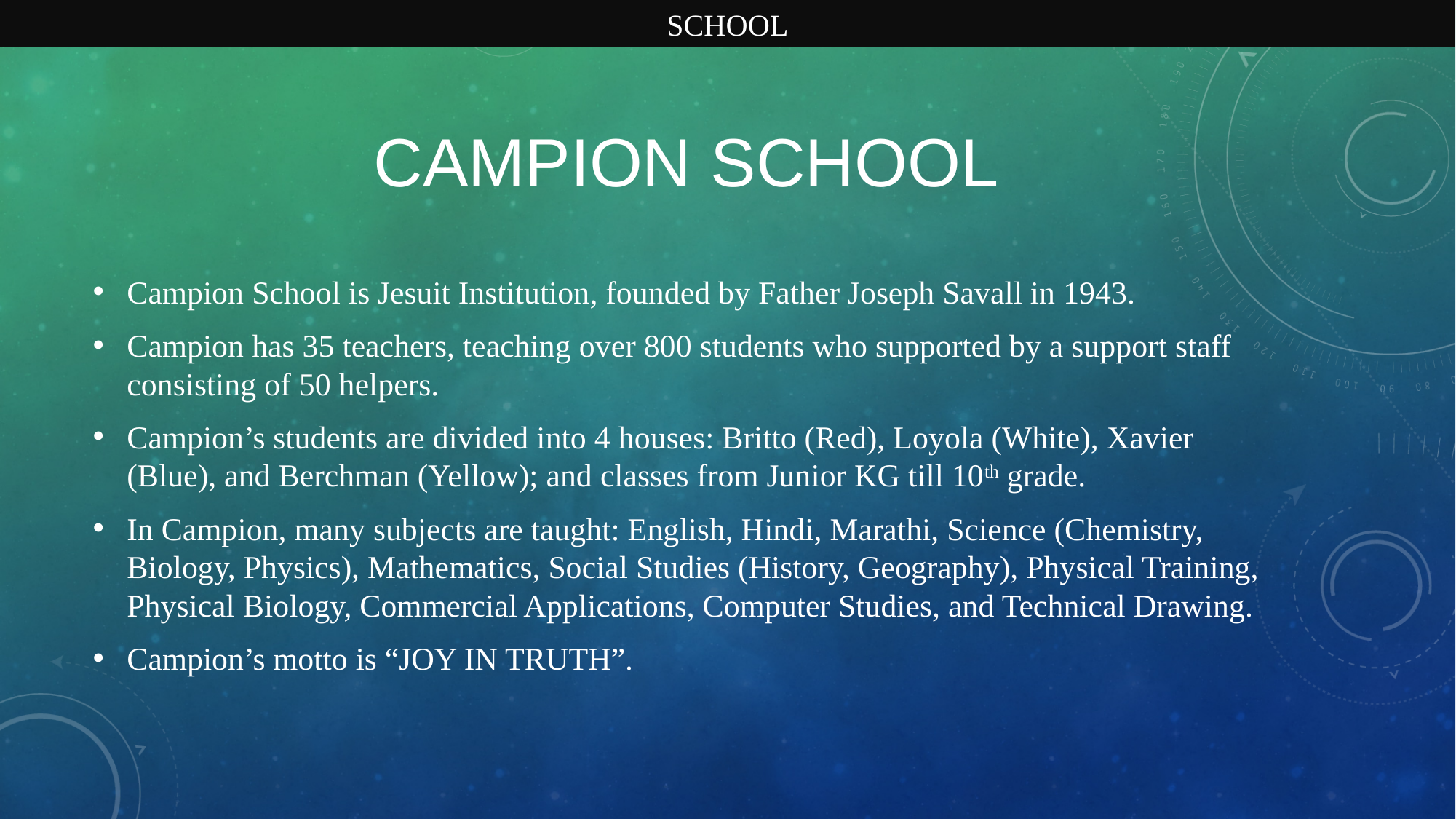

SCHOOL
# CAMPION SCHOOL
Campion School is Jesuit Institution, founded by Father Joseph Savall in 1943.
Campion has 35 teachers, teaching over 800 students who supported by a support staff consisting of 50 helpers.
Campion’s students are divided into 4 houses: Britto (Red), Loyola (White), Xavier (Blue), and Berchman (Yellow); and classes from Junior KG till 10th grade.
In Campion, many subjects are taught: English, Hindi, Marathi, Science (Chemistry, Biology, Physics), Mathematics, Social Studies (History, Geography), Physical Training, Physical Biology, Commercial Applications, Computer Studies, and Technical Drawing.
Campion’s motto is “JOY IN TRUTH”.